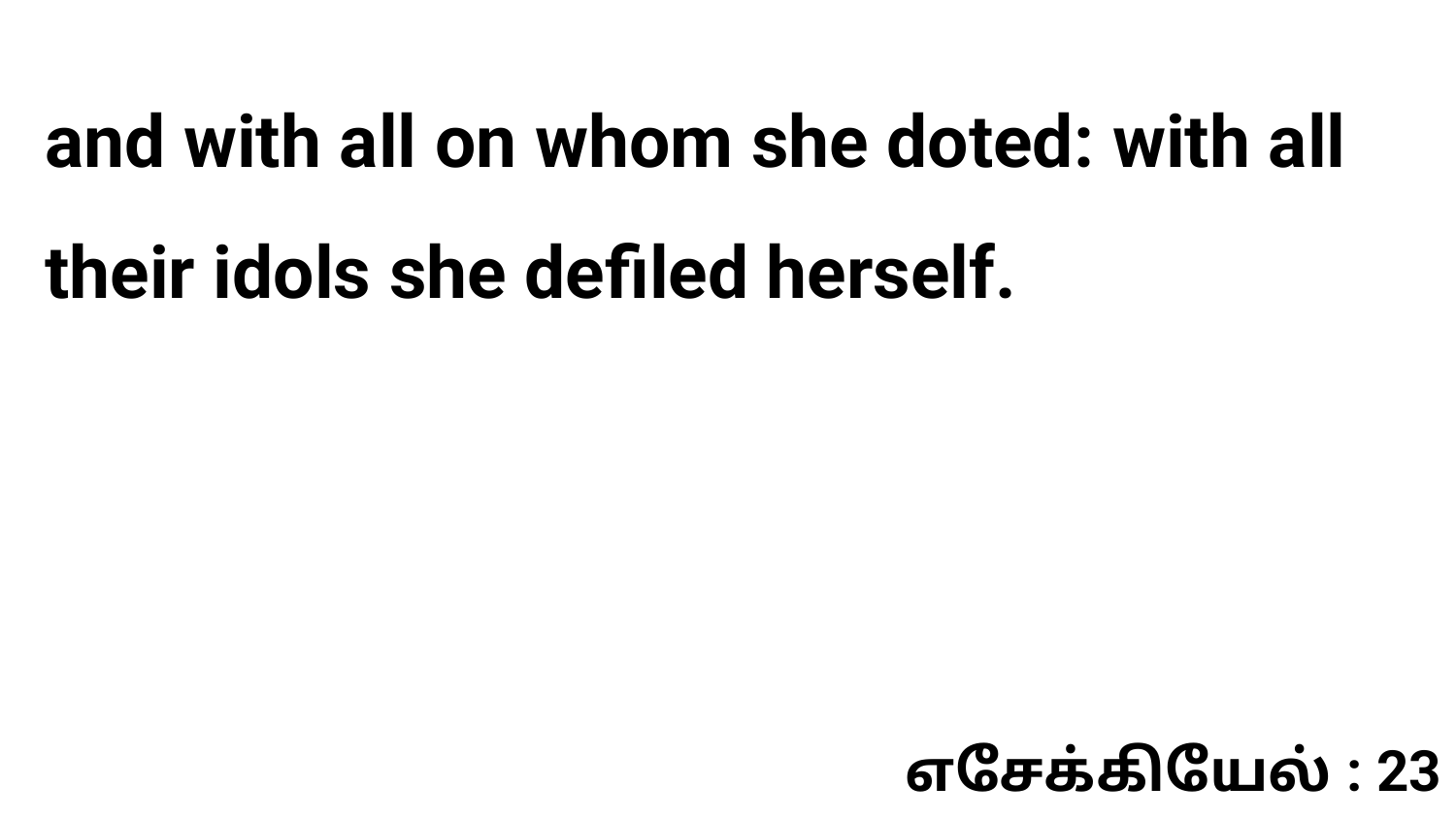

and with all on whom she doted: with all their idols she defiled herself.
எசேக்கியேல் : 23